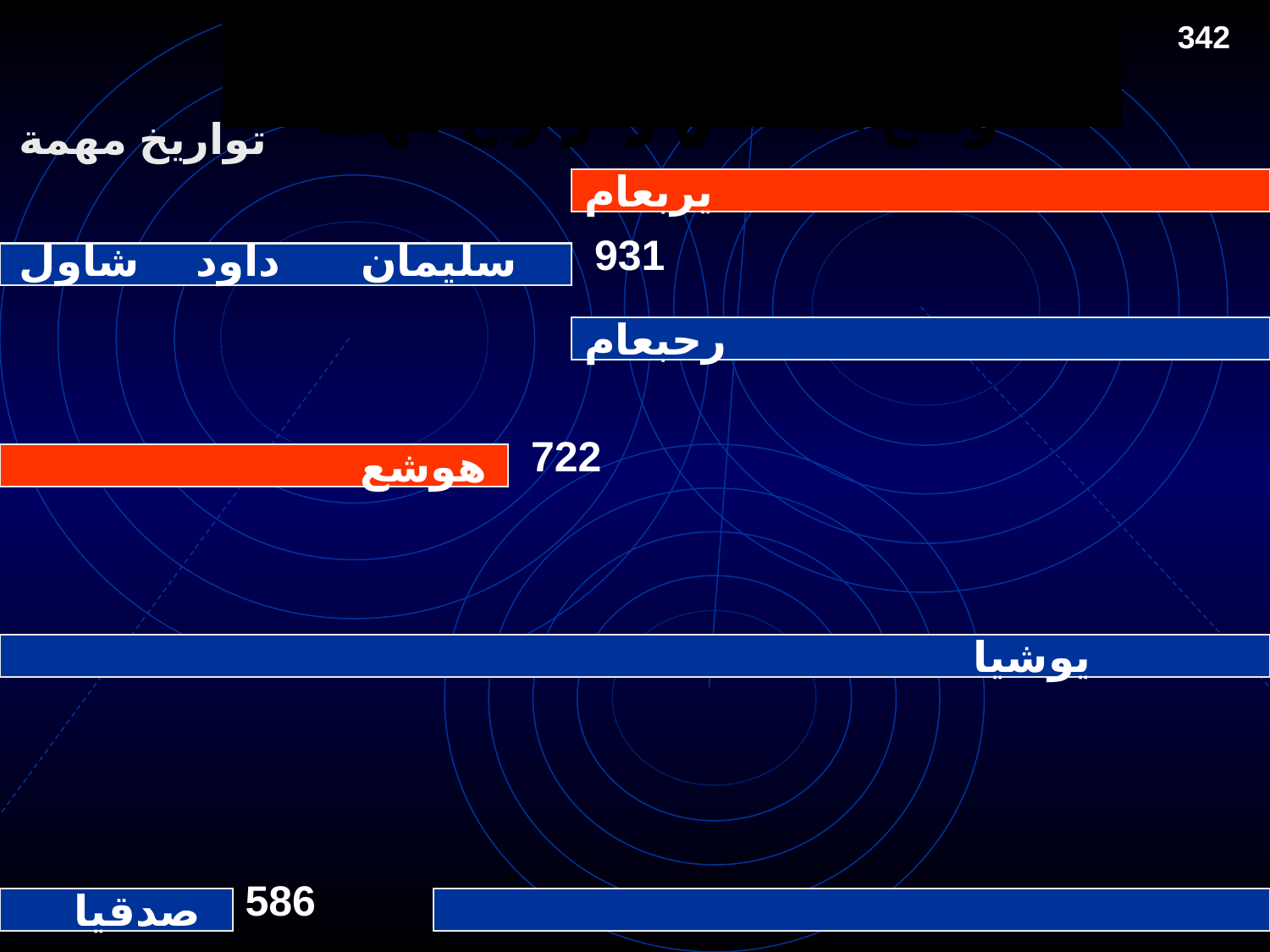

# Placing the Prophets
342
وضع أشخاص و تواريخ مهمة
تواريخ مهمة
يربعام

931
شاول
داود
سليمان

رحبعام

722
هوشع

يوشيا

586
صدقيا